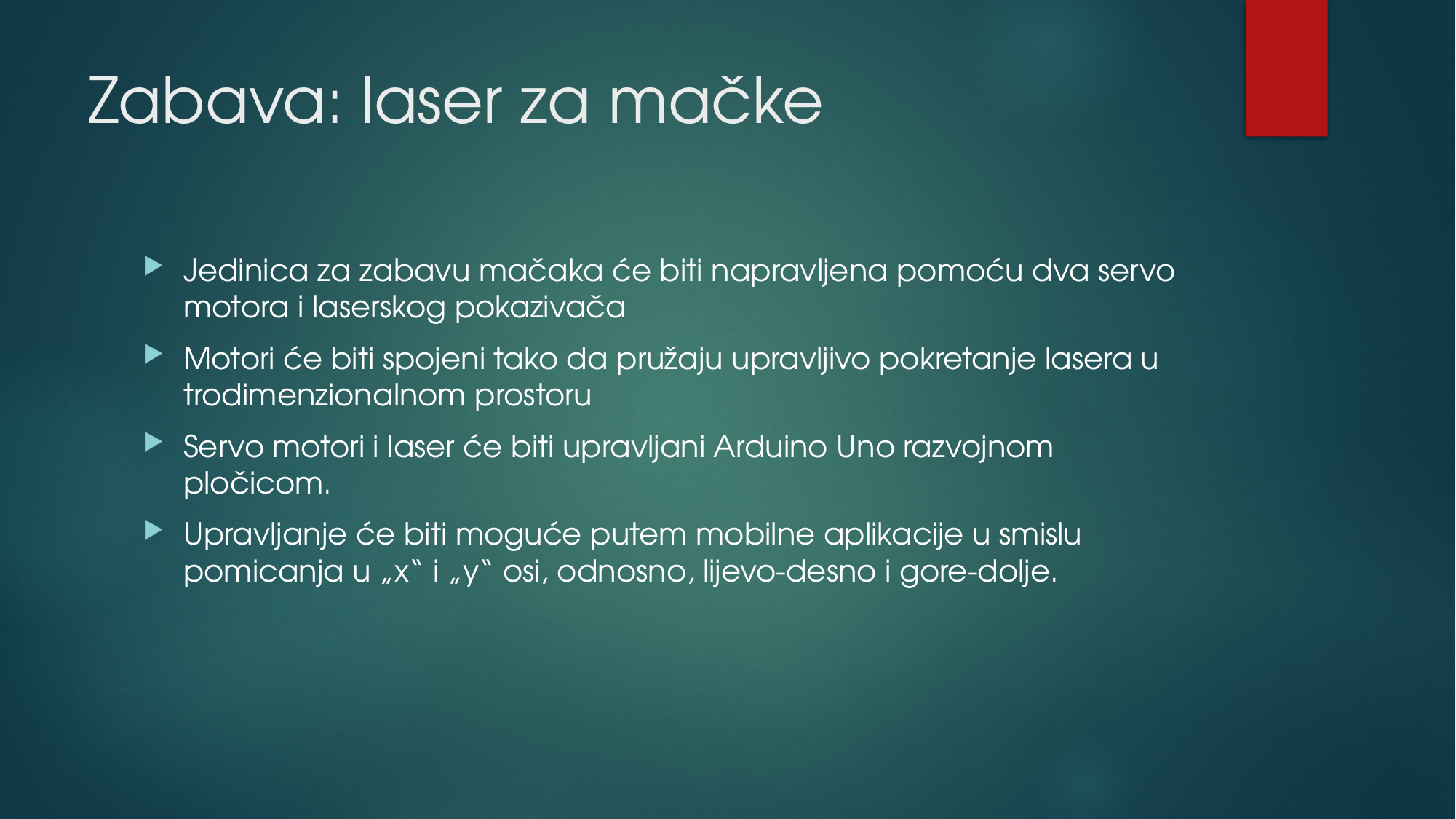

# Zabava: laser za mačke
Jedinica za zabavu mačaka će biti napravljena pomoću dva servo motora i laserskog pokazivača
Motori će biti spojeni tako da pružaju upravljivo pokretanje lasera u trodimenzionalnom prostoru
Servo motori i laser će biti upravljani Arduino Uno razvojnom pločicom.
Upravljanje će biti moguće putem mobilne aplikacije u smislu pomicanja u „x“ i „y“ osi, odnosno, lijevo-desno i gore-dolje.